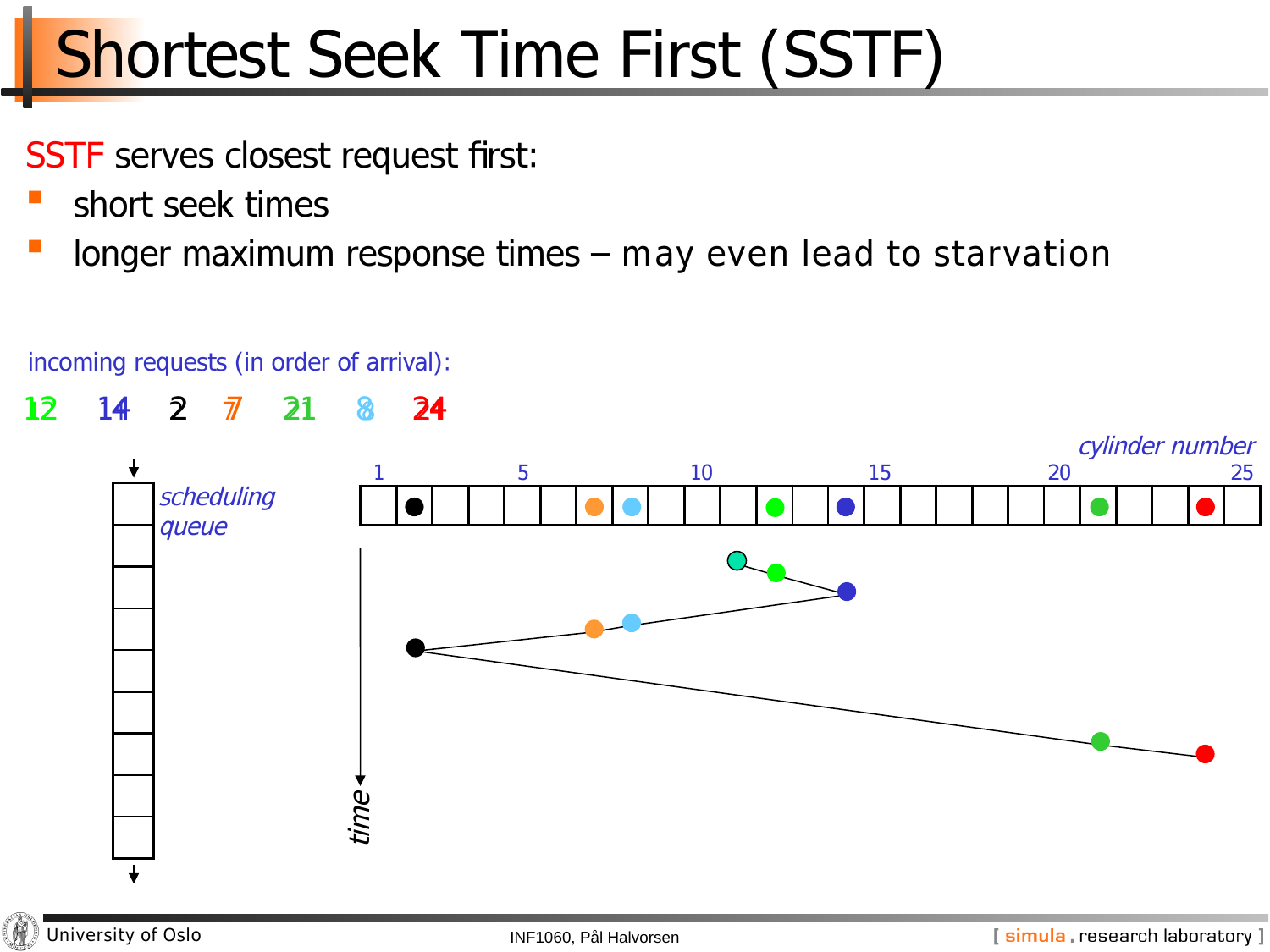

# Shortest Seek Time First (SSTF)
SSTF serves closest request first:
short seek times
longer maximum response times – may even lead to starvation
incoming requests (in order of arrival):
12
14
2
7
21
8
24
12
14
2
7
21
8
24
cylinder number
1
5
10
15
20
25

time

scheduling
queue

|  |
| --- |
|  |
|  |
|  |
|  |
|  |
|  |
|  |
|  |
|  |  |  |  |  |  |  |  |  |  |  |  |  |  |  |  |  |  |  |  |  |  |  |  |  |
| --- | --- | --- | --- | --- | --- | --- | --- | --- | --- | --- | --- | --- | --- | --- | --- | --- | --- | --- | --- | --- | --- | --- | --- | --- |